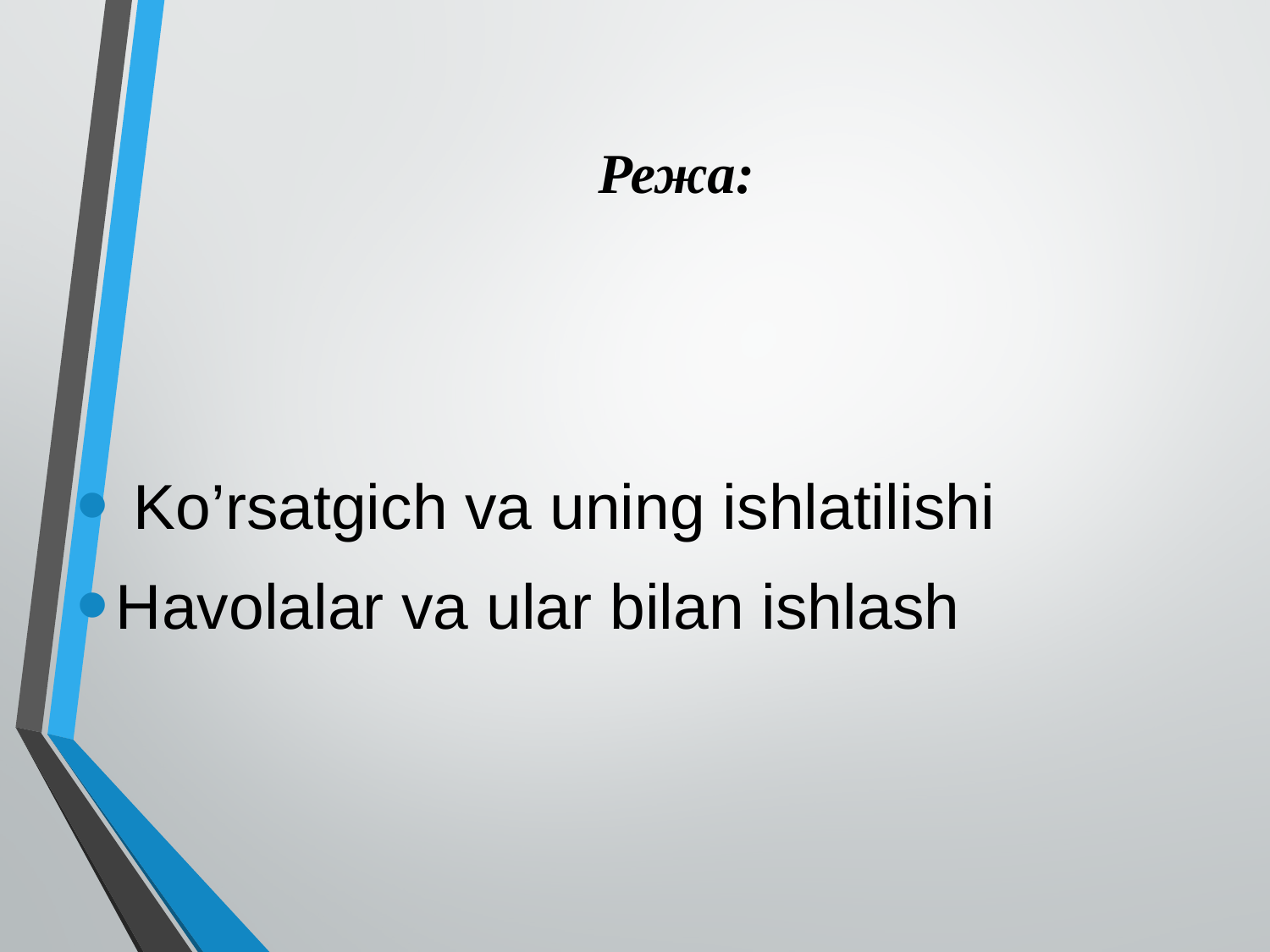

# Режа:
 Ko’rsatgich va uning ishlatilishi
Havolalar va ular bilan ishlash